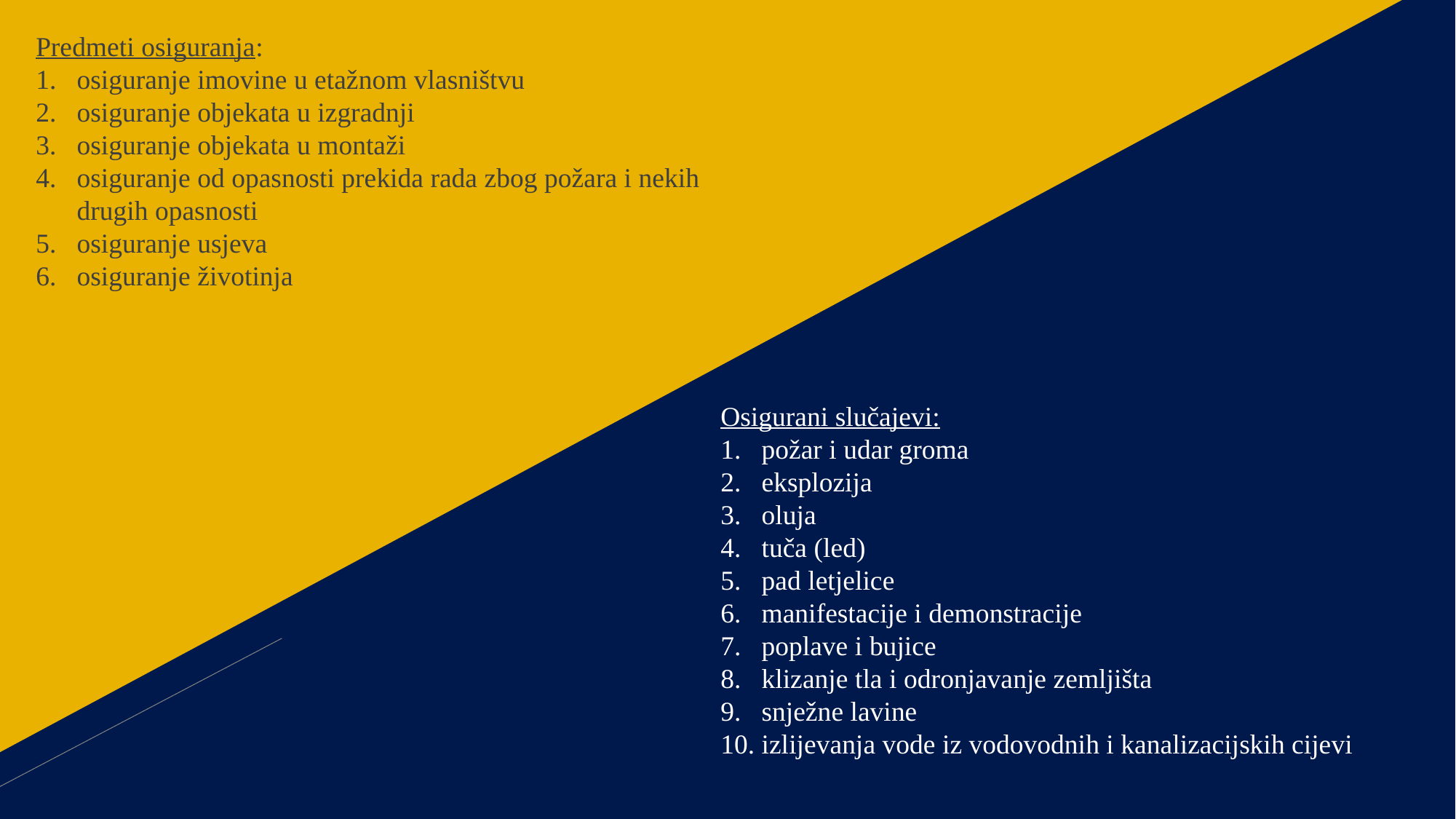

Predmeti osiguranja:
osiguranje imovine u etažnom vlasništvu
osiguranje objekata u izgradnji
osiguranje objekata u montaži
osiguranje od opasnosti prekida rada zbog požara i nekih drugih opasnosti
osiguranje usjeva
osiguranje životinja
Osigurani slučajevi:
požar i udar groma
eksplozija
oluja
tuča (led)
pad letjelice
manifestacije i demonstracije
poplave i bujice
klizanje tla i odronjavanje zemljišta
snježne lavine
izlijevanja vode iz vodovodnih i kanalizacijskih cijevi